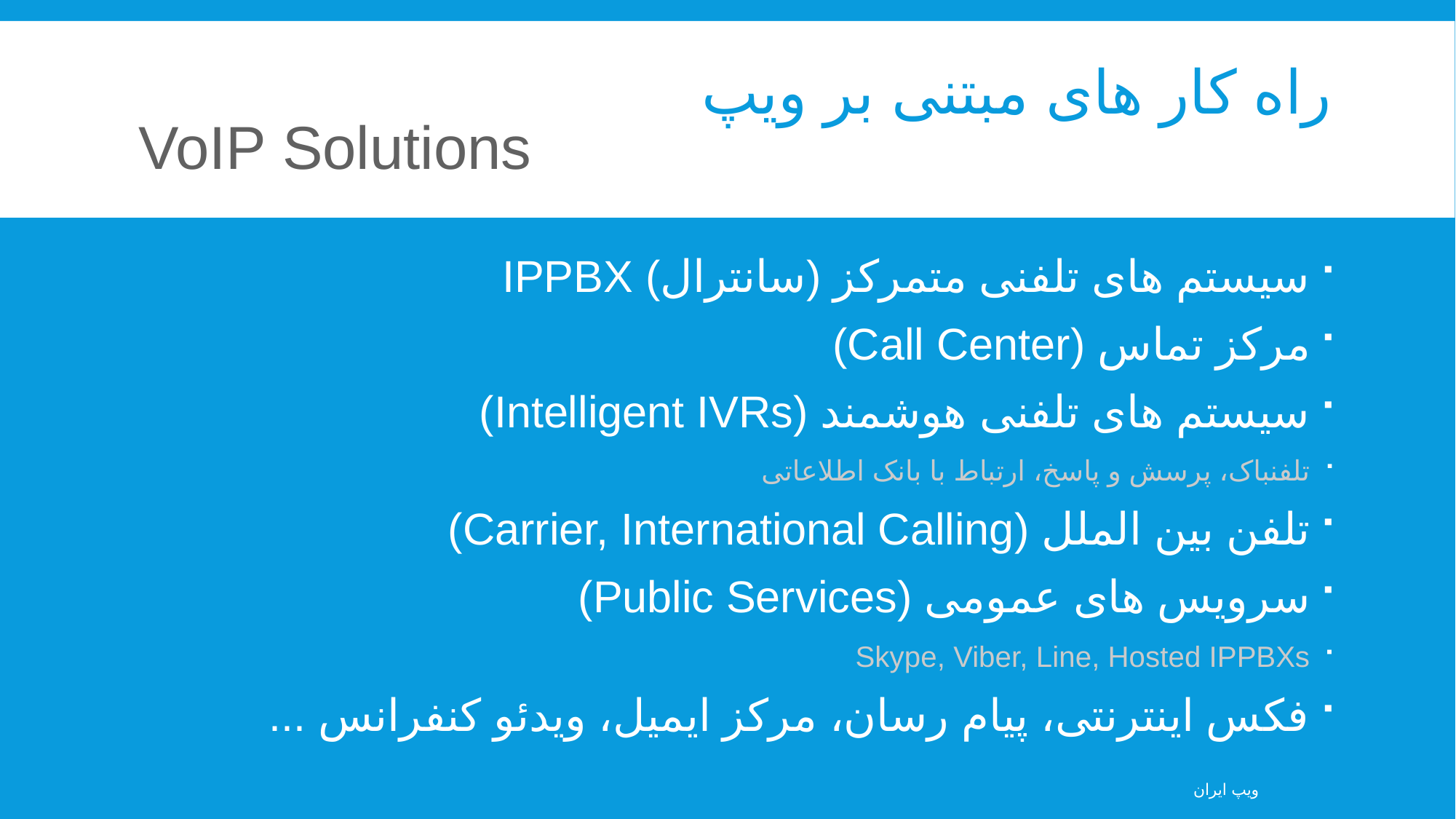

# راه کار های مبتنی بر ویپ
VoIP Solutions
سیستم های تلفنی متمرکز (سانترال) IPPBX
مرکز تماس (Call Center)
سیستم های تلفنی هوشمند (Intelligent IVRs)
تلفنباک، پرسش و پاسخ، ارتباط با بانک اطلاعاتی
تلفن بین الملل (Carrier, International Calling)
سرویس های عمومی (Public Services)
Skype, Viber, Line, Hosted IPPBXs
فکس اینترنتی، پیام رسان، مرکز ایمیل، ویدئو کنفرانس ...

ویپ ایران